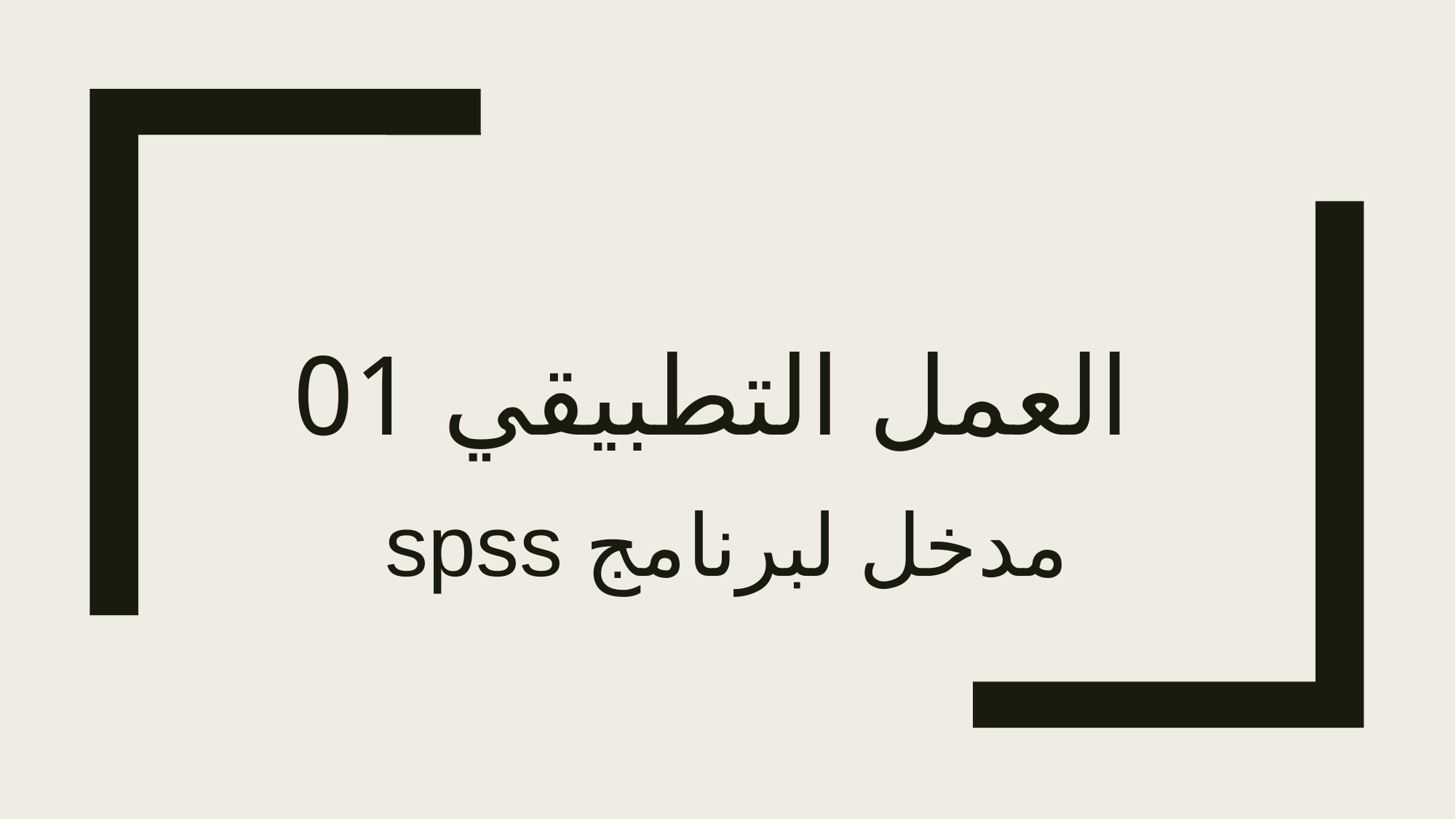

# العمل التطبيقي 01
مدخل لبرنامج spss